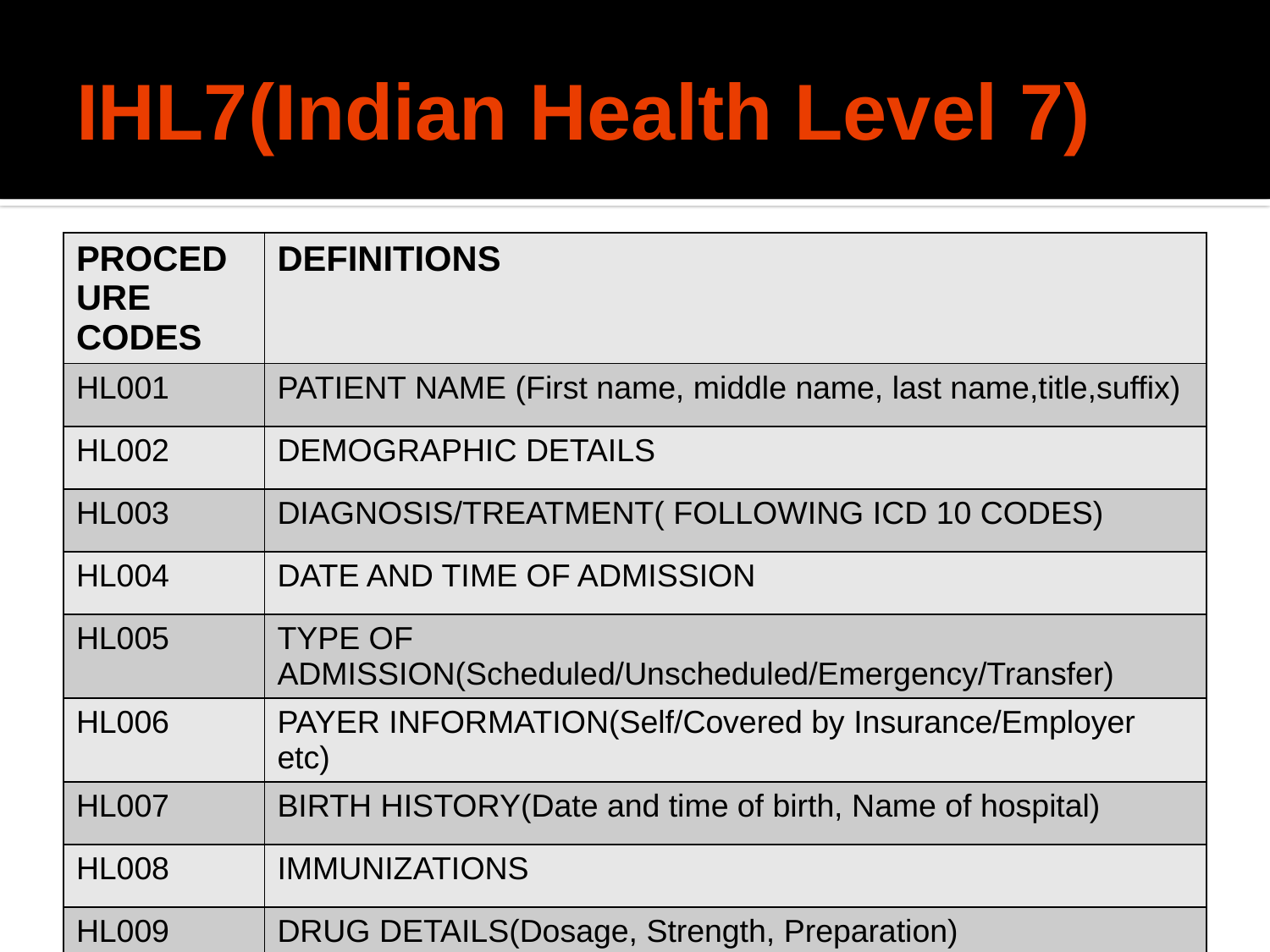

# IHL7(Indian Health Level 7)
| PROCEDURE CODES | DEFINITIONS |
| --- | --- |
| HL001 | PATIENT NAME (First name, middle name, last name,title,suffix) |
| HL002 | DEMOGRAPHIC DETAILS |
| HL003 | DIAGNOSIS/TREATMENT( FOLLOWING ICD 10 CODES) |
| HL004 | DATE AND TIME OF ADMISSION |
| HL005 | TYPE OF ADMISSION(Scheduled/Unscheduled/Emergency/Transfer) |
| HL006 | PAYER INFORMATION(Self/Covered by Insurance/Employer etc) |
| HL007 | BIRTH HISTORY(Date and time of birth, Name of hospital) |
| HL008 | IMMUNIZATIONS |
| HL009 | DRUG DETAILS(Dosage, Strength, Preparation) |
| HL010 | INSURANCE DATA |